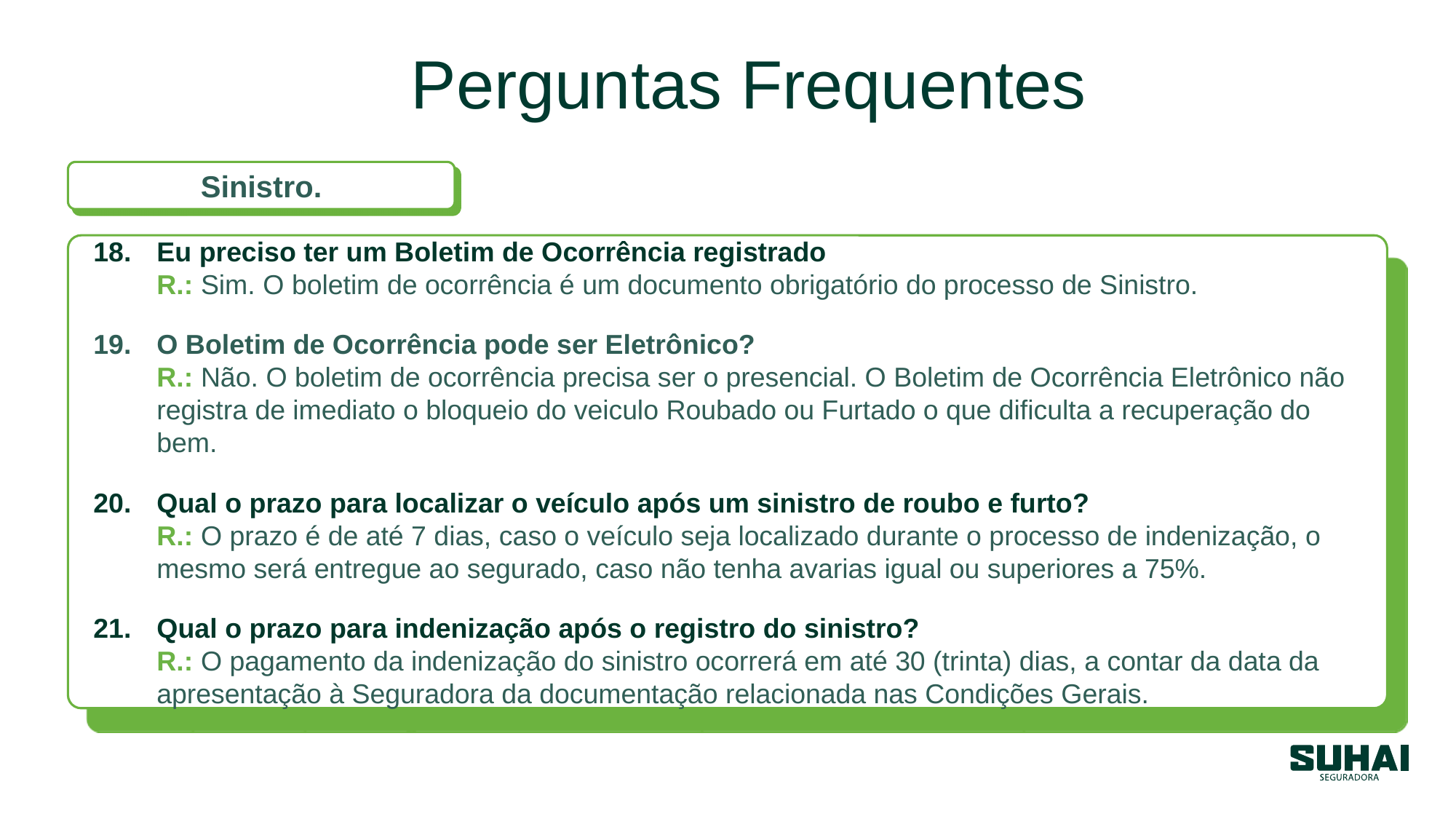

Perguntas Frequentes
Sinistro.
Eu preciso ter um Boletim de Ocorrência registrado
R.: Sim. O boletim de ocorrência é um documento obrigatório do processo de Sinistro.
O Boletim de Ocorrência pode ser Eletrônico?
R.: Não. O boletim de ocorrência precisa ser o presencial. O Boletim de Ocorrência Eletrônico não registra de imediato o bloqueio do veiculo Roubado ou Furtado o que dificulta a recuperação do bem.
Qual o prazo para localizar o veículo após um sinistro de roubo e furto?
R.: O prazo é de até 7 dias, caso o veículo seja localizado durante o processo de indenização, o mesmo será entregue ao segurado, caso não tenha avarias igual ou superiores a 75%.
Qual o prazo para indenização após o registro do sinistro?
R.: O pagamento da indenização do sinistro ocorrerá em até 30 (trinta) dias, a contar da data da apresentação à Seguradora da documentação relacionada nas Condições Gerais.